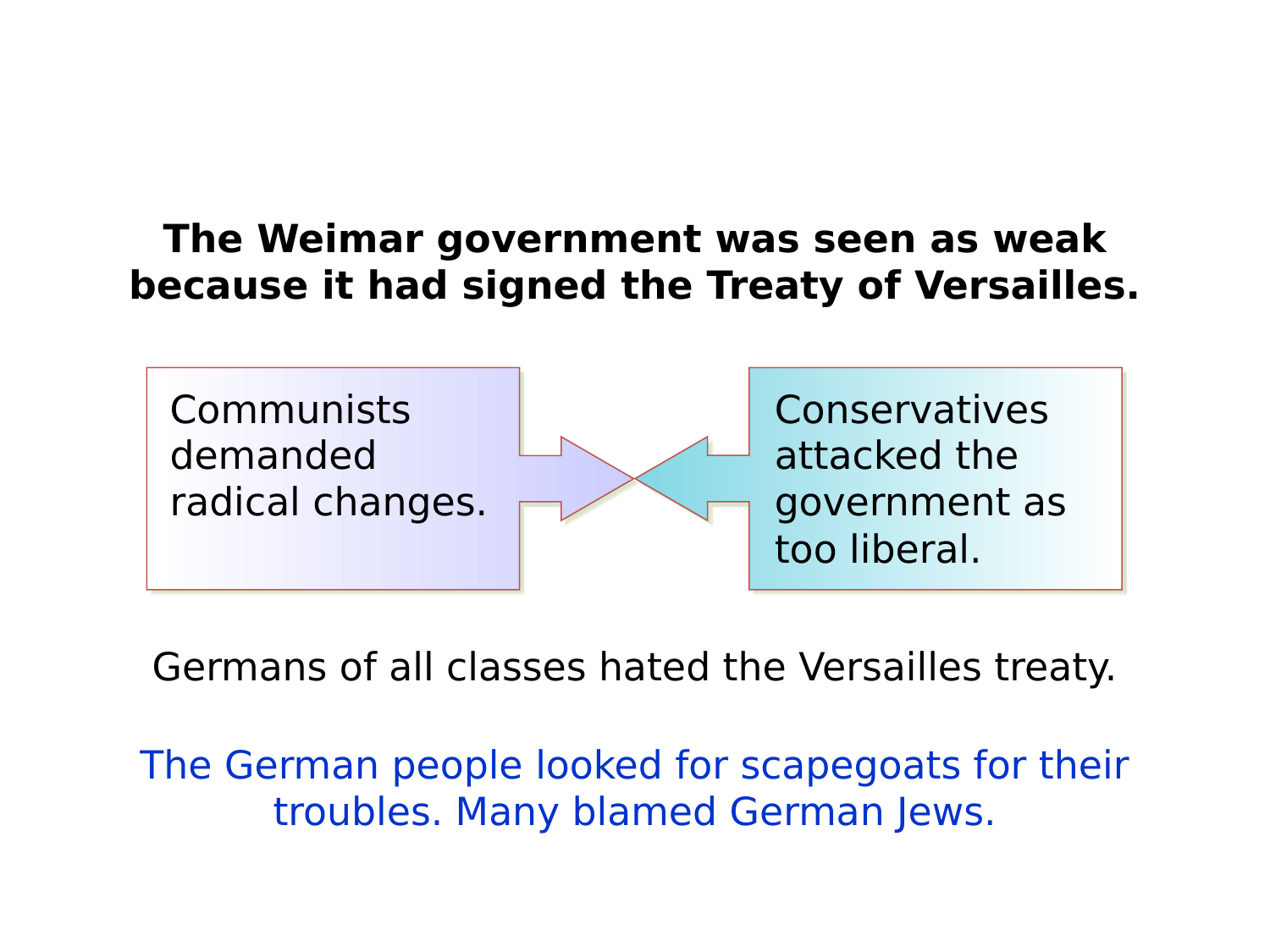

The Weimar government was seen as weak because it had signed the Treaty of Versailles.

Conservatives attacked the government as too liberal.
Communists demanded
radical changes.
Germans of all classes hated the Versailles treaty.

The German people looked for scapegoats for their troubles. Many blamed German Jews.